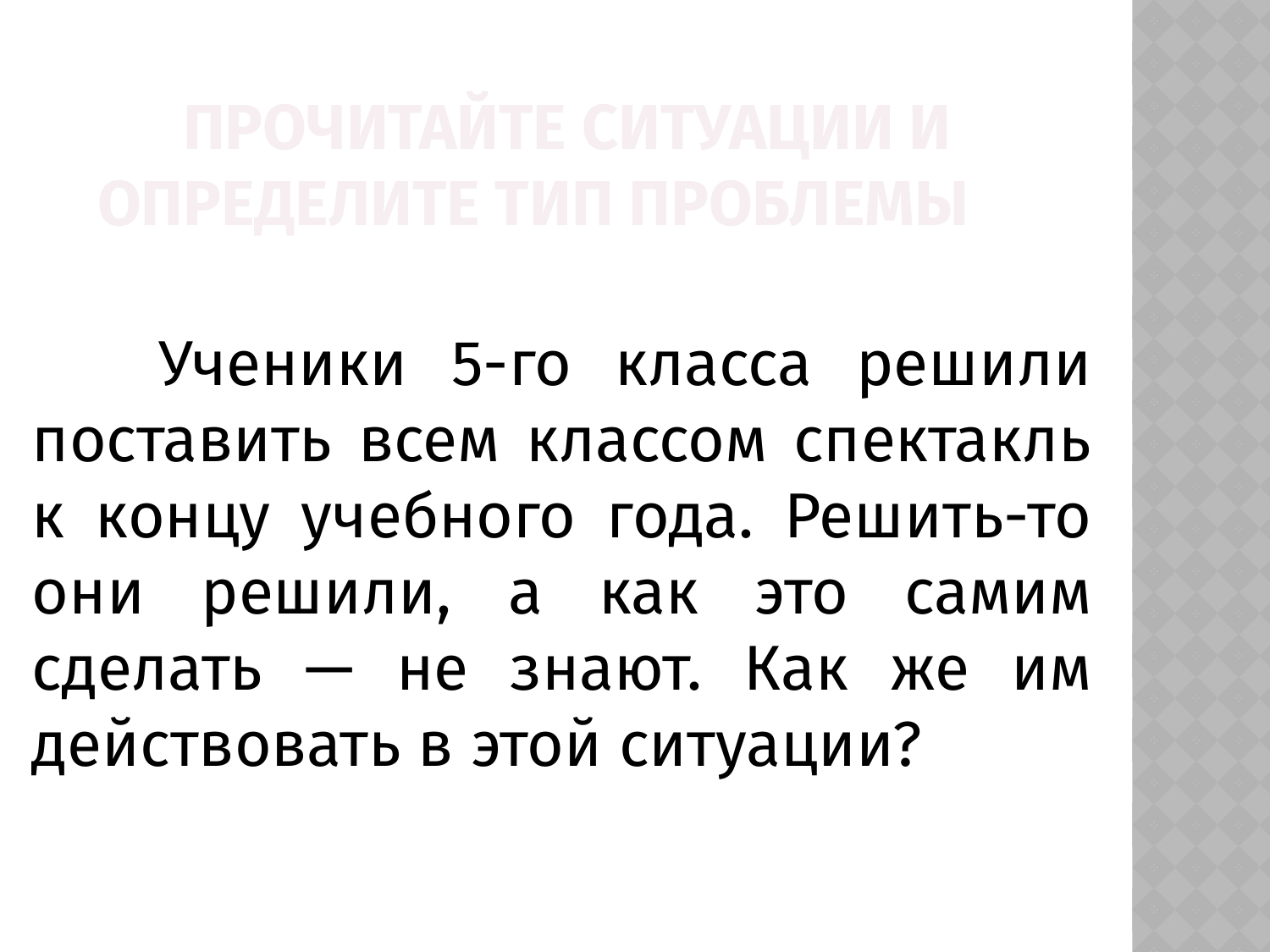

Прочитайте ситуации и
Определите тип проблемы

	Ученики 5-го класса решили поставить всем классом спектакль к концу учебного года. Решить-то они решили, а как это самим сделать — не знают. Как же им действовать в этой ситуации?